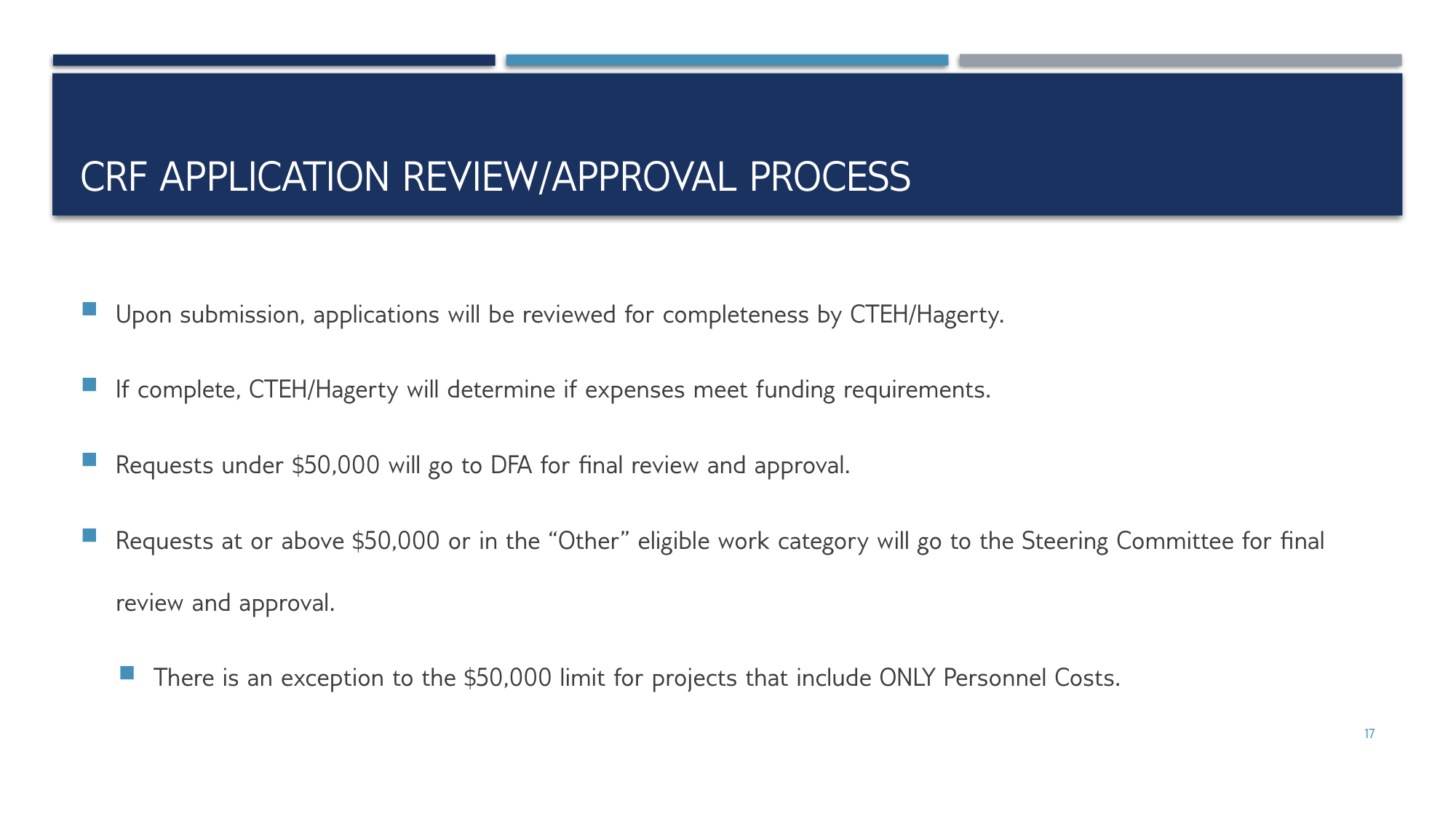

# CRF Application Review/Approval Process
Upon submission, applications will be reviewed for completeness by CTEH/Hagerty.
If complete, CTEH/Hagerty will determine if expenses meet funding requirements.
Requests under $50,000 will go to DFA for final review and approval.
Requests at or above $50,000 or in the “Other” eligible work category will go to the Steering Committee for final review and approval.
There is an exception to the $50,000 limit for projects that include ONLY Personnel Costs.

17